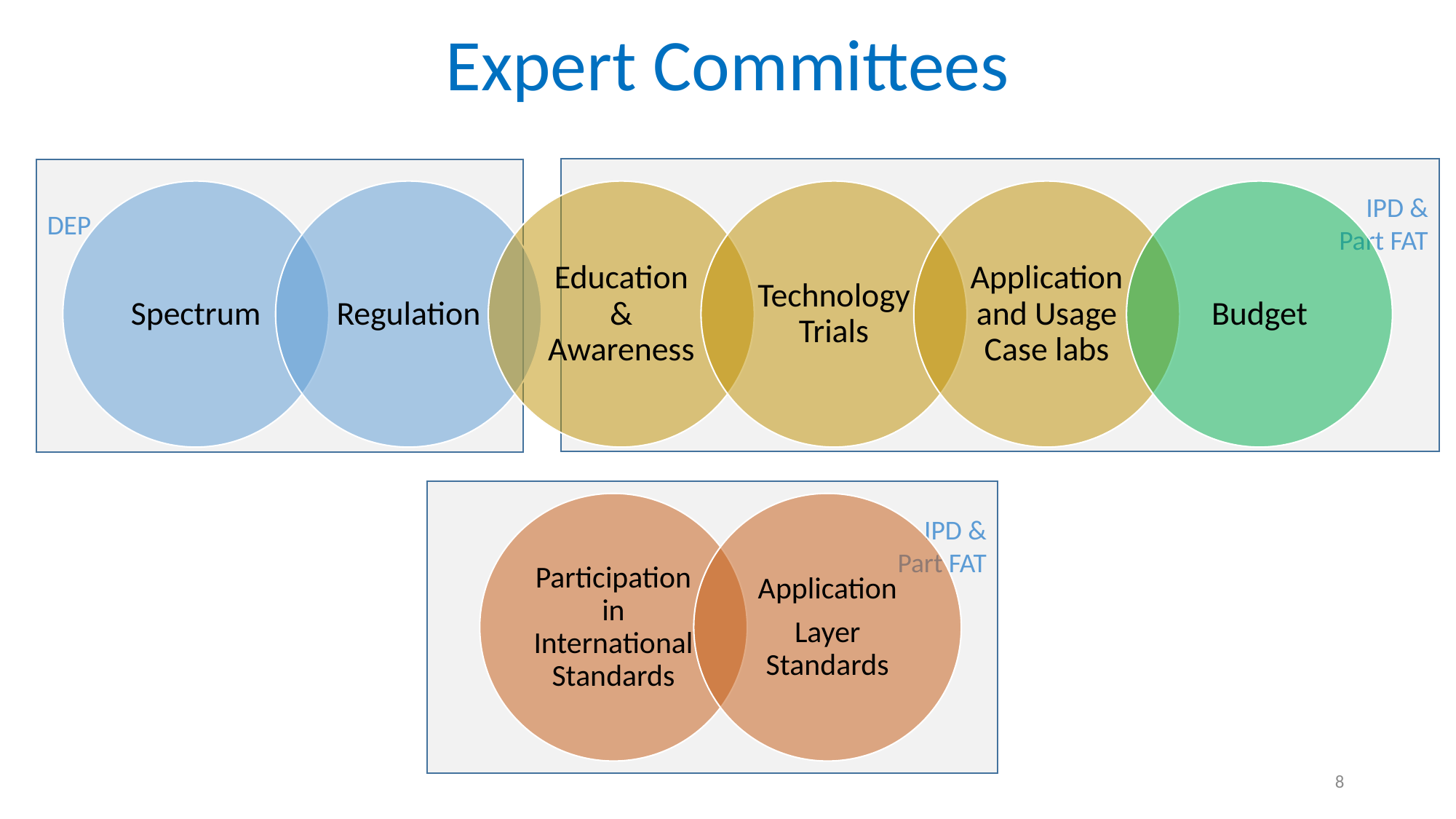

# Expert Committees
Spectrum
Regulation
Education & Awareness
Technology Trials
Application and Usage Case labs
Budget
IPD &
 Part FAT

DEP

IPD &
 Part FAT

Participation in International Standards
Application
Layer Standards
8